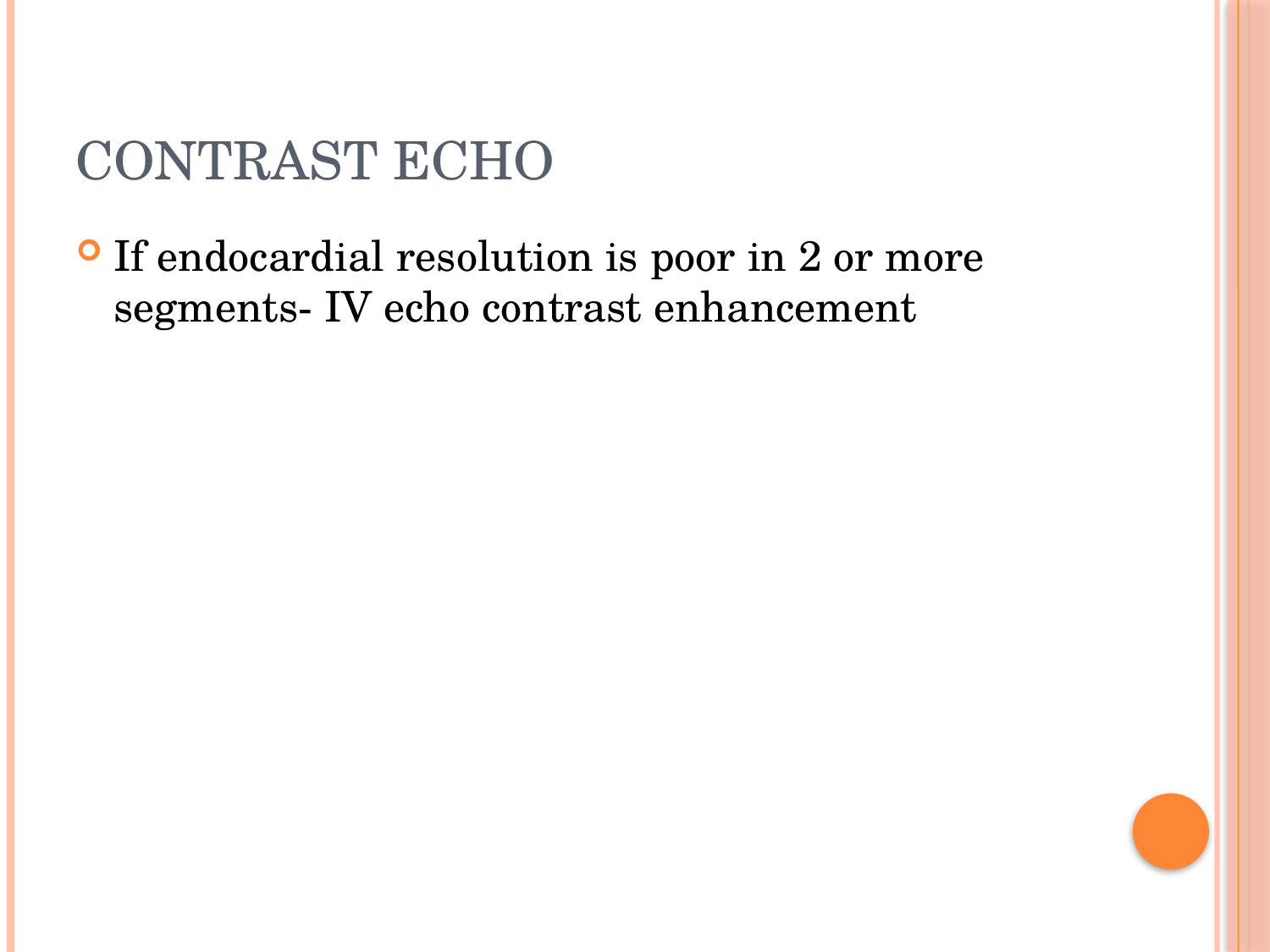

# Contrast echo
If endocardial resolution is poor in 2 or more segments- IV echo contrast enhancement